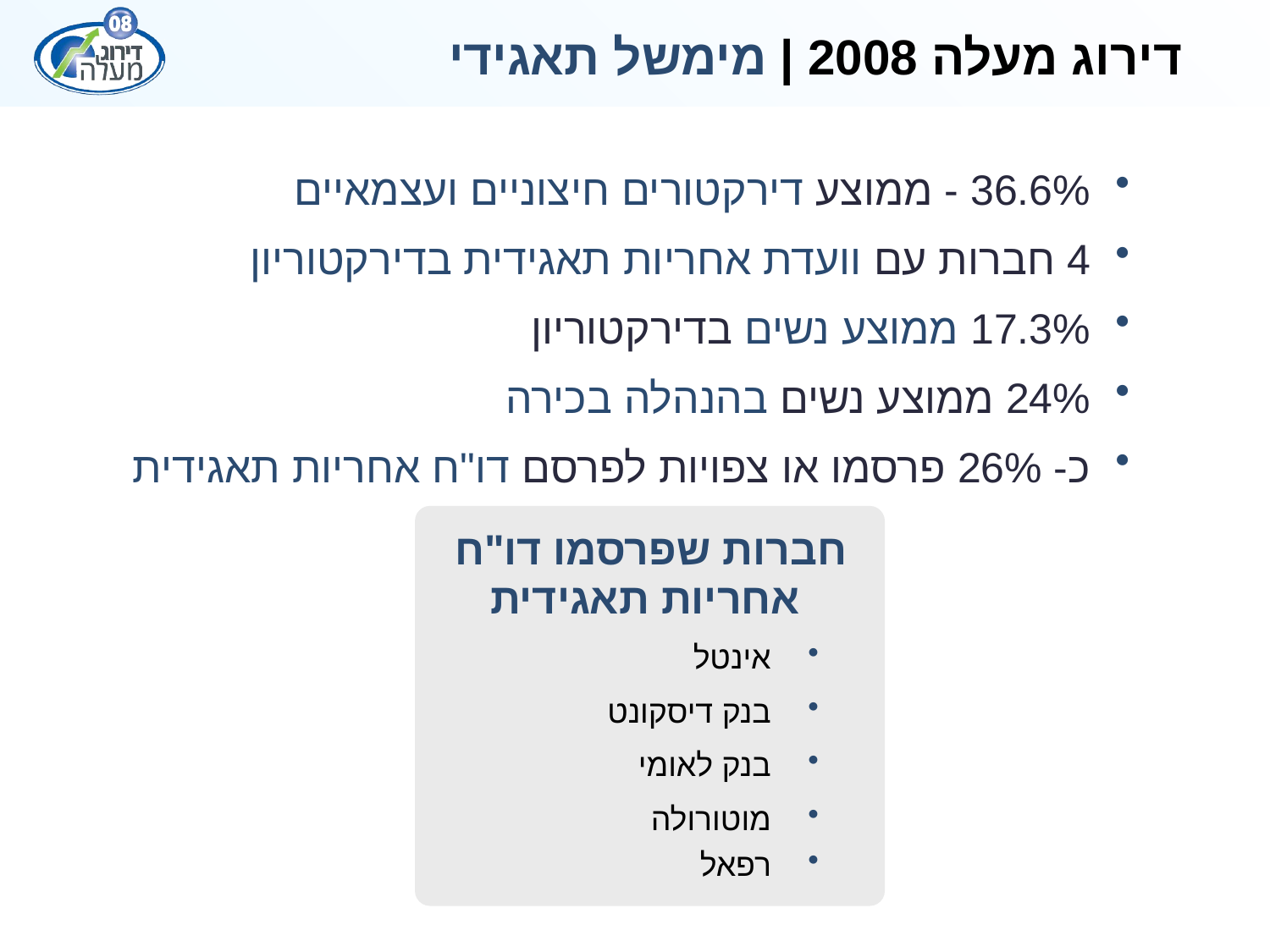

# דירוג מעלה 2008 | מימשל תאגידי
36.6% - ממוצע דירקטורים חיצוניים ועצמאיים
4 חברות עם וועדת אחריות תאגידית בדירקטוריון
17.3% ממוצע נשים בדירקטוריון
24% ממוצע נשים בהנהלה בכירה
כ- 26% פרסמו או צפויות לפרסם דו"ח אחריות תאגידית

חברות שפרסמו דו"ח
אחריות תאגידית
  אינטל
  בנק דיסקונט
  בנק לאומי
  מוטורולה
  רפאל